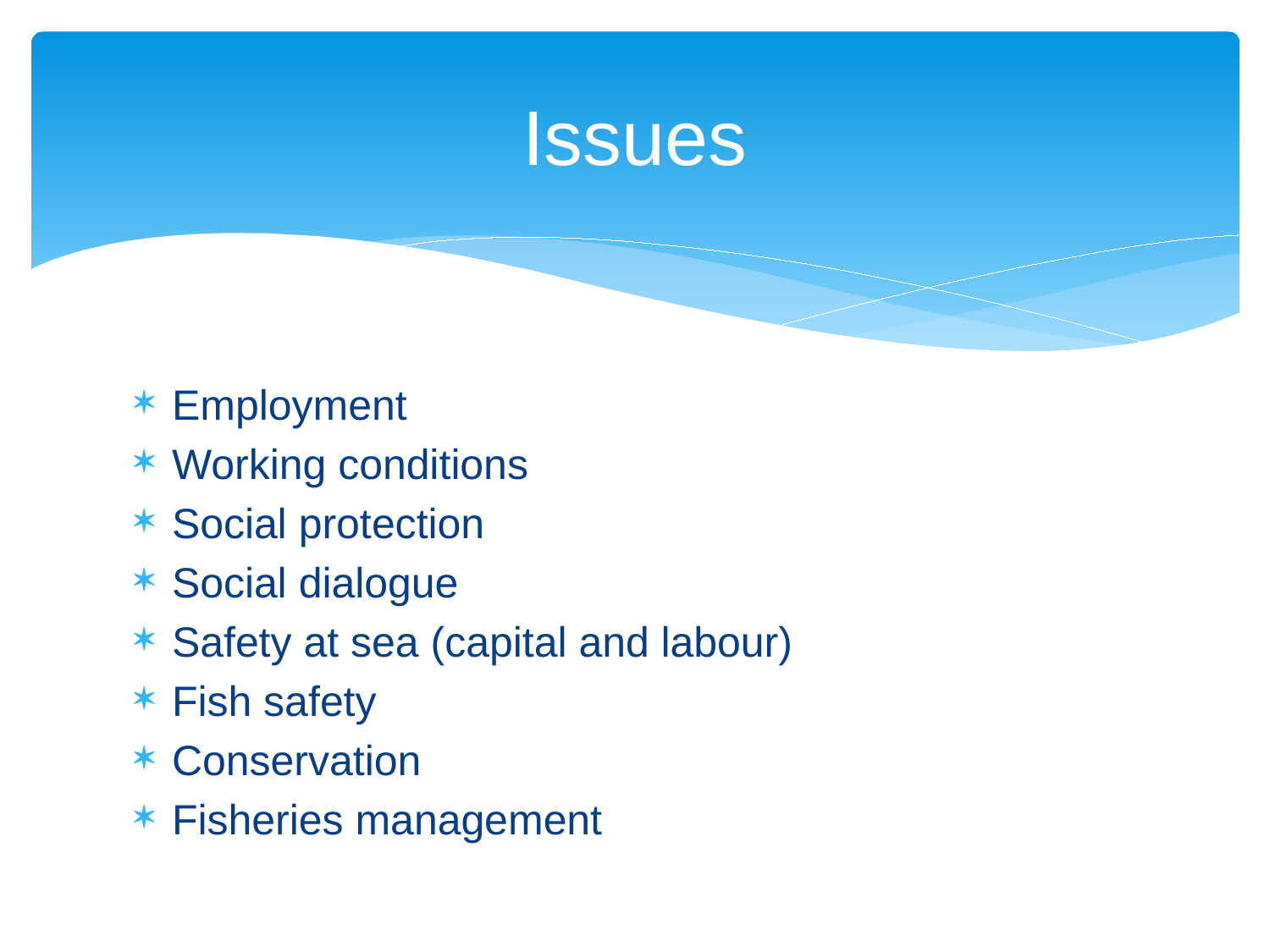

# Issues
Employment
Working conditions
Social protection
Social dialogue
Safety at sea (capital and labour)
Fish safety
Conservation
Fisheries management